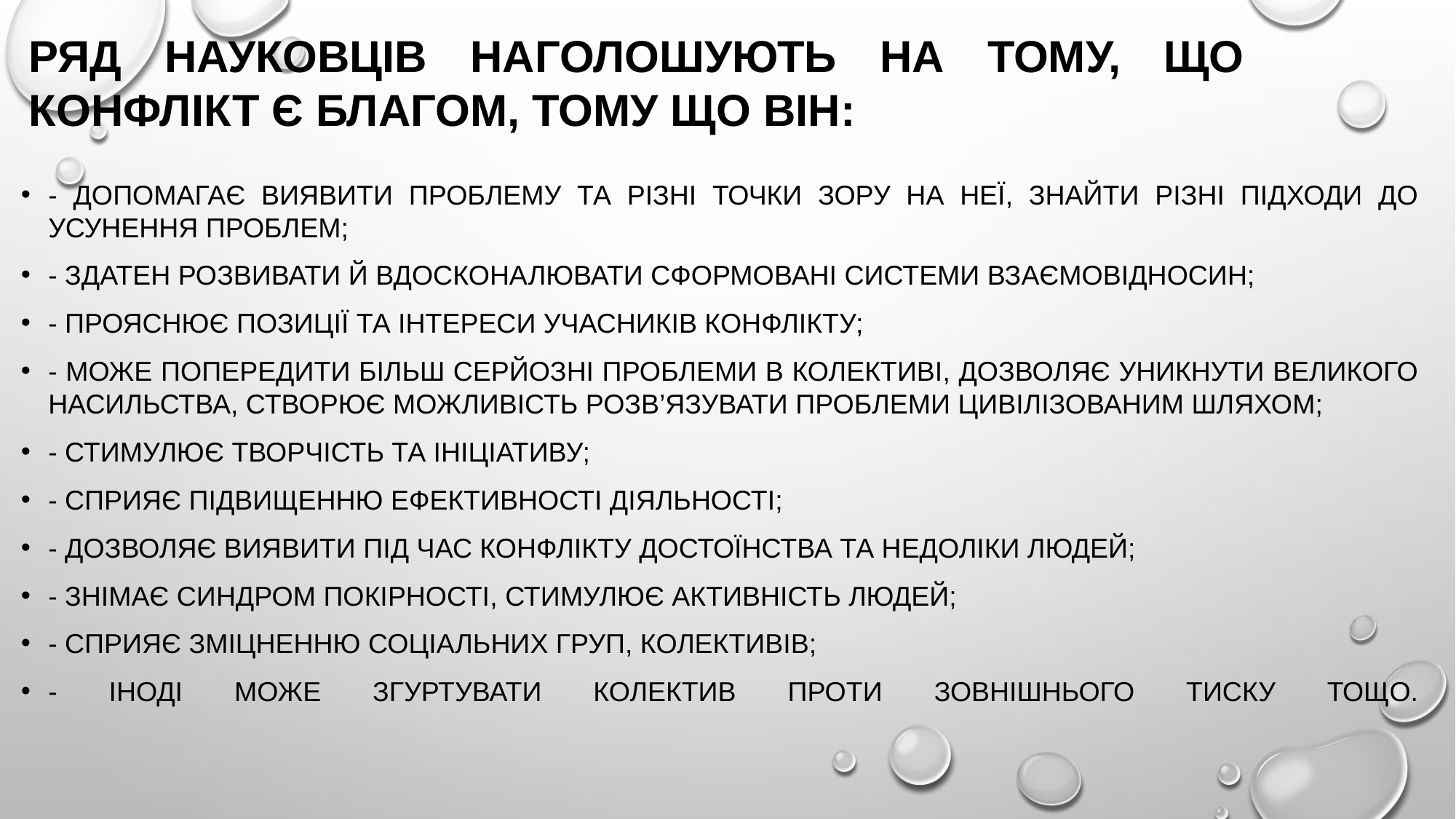

# Ряд науковців наголошують на тому, що конфлікт є благом, тому що він:
- допомагає виявити проблему та різні точки зору на неї, знайти різні підходи до усунення проблем;
- здатен розвивати й вдосконалювати сформовані системи взаємовідносин;
- прояснює позиції та інтереси учасників конфлікту;
- може попередити більш серйозні проблеми в колективі, дозволяє уникнути великого насильства, створює можливість розв’язувати проблеми цивілізованим шляхом;
- стимулює творчість та ініціативу;
- сприяє підвищенню ефективності діяльності;
- дозволяє виявити під час конфлікту достоїнства та недоліки людей;
- знімає синдром покірності, стимулює активність людей;
- сприяє зміцненню соціальних груп, колективів;
- іноді може згуртувати колектив проти зовнішнього тиску тощо.